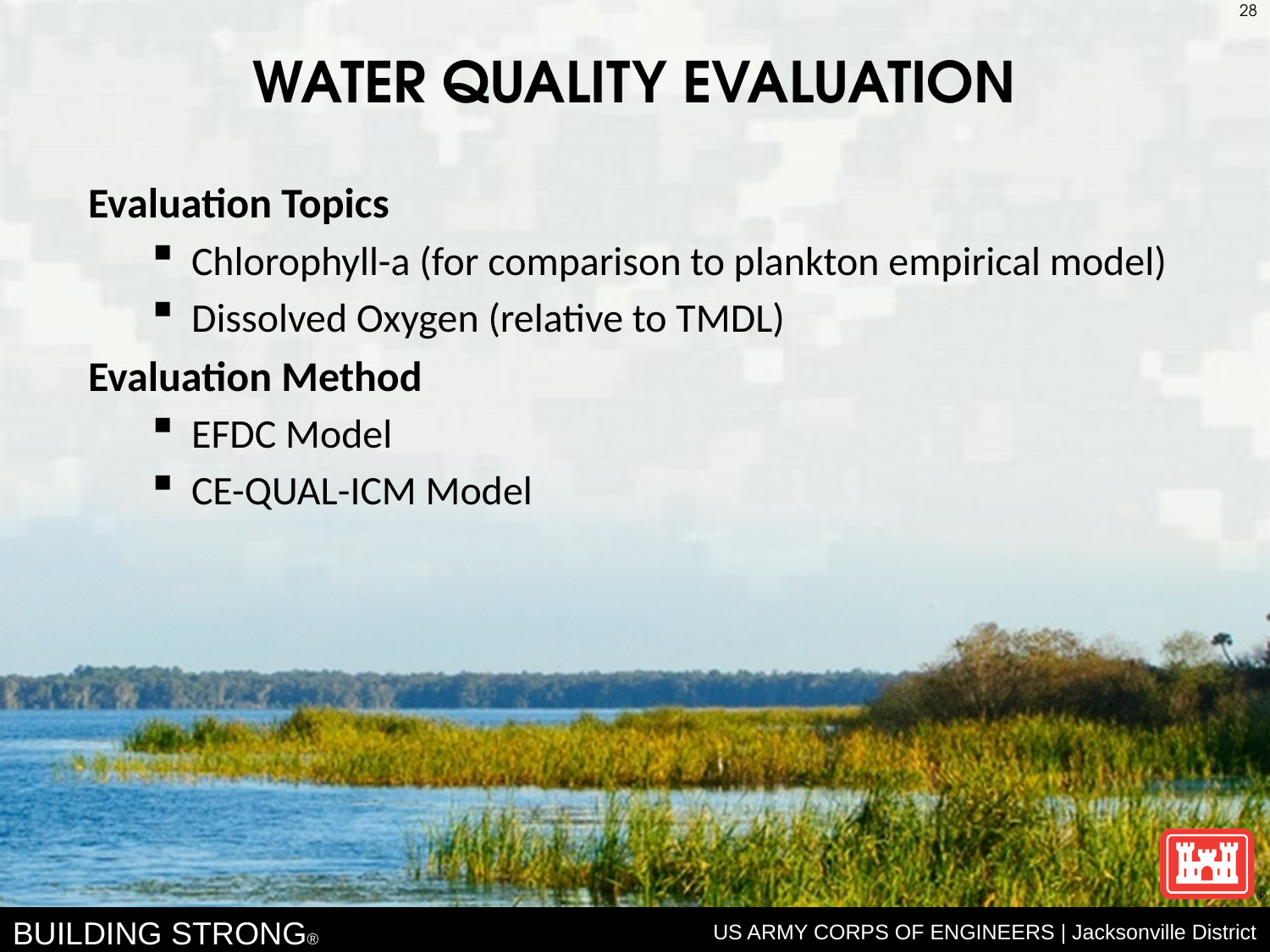

28
WATER QUALITY EVALUATION
Evaluation Topics
Chlorophyll-a (for comparison to plankton empirical model)
Dissolved Oxygen (relative to TMDL)
Evaluation Method
EFDC Model
CE-QUAL-ICM Model